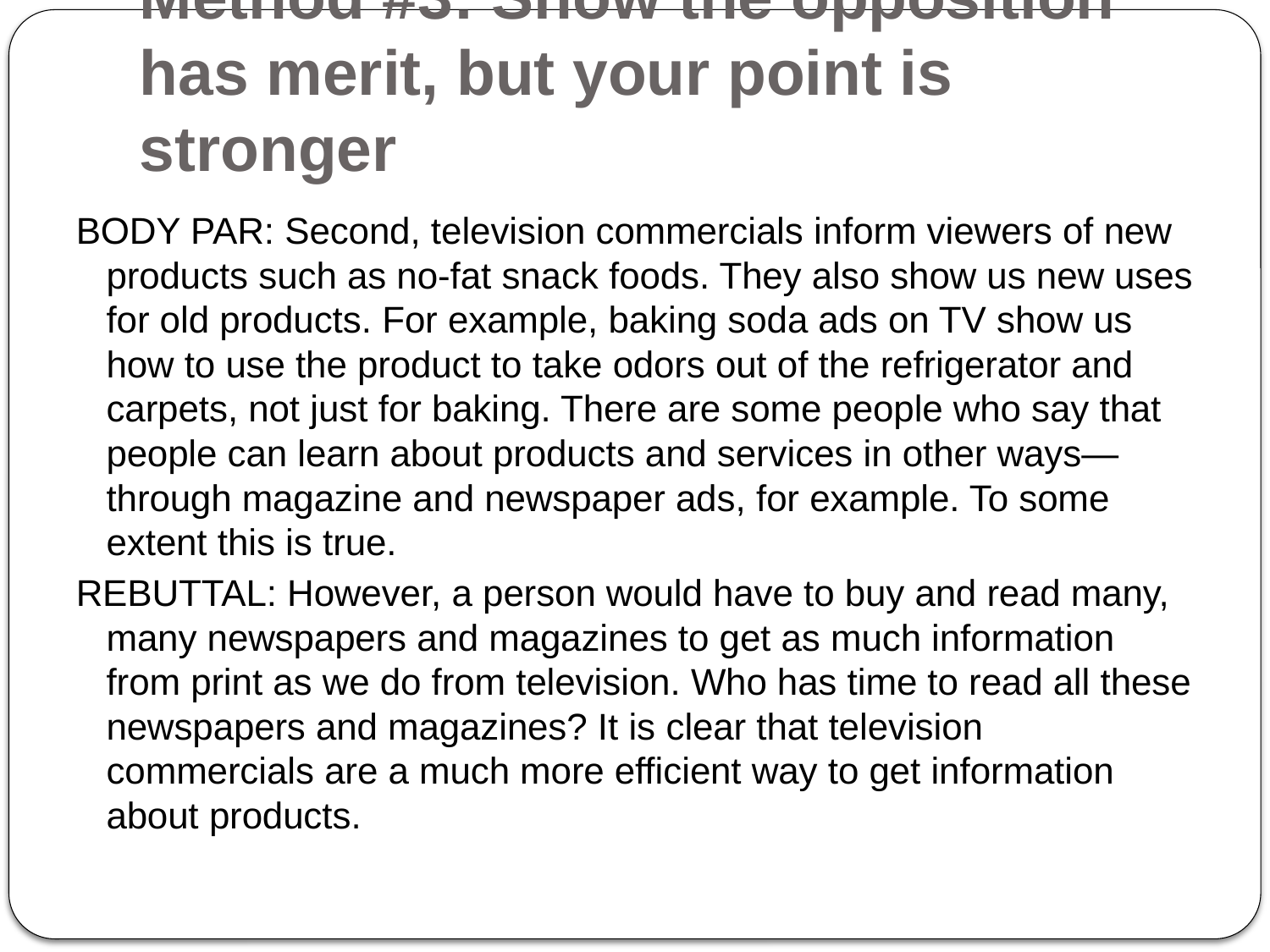

# Method #3: Show the opposition has merit, but your point is stronger
BODY PAR: Second, television commercials inform viewers of new products such as no-fat snack foods. They also show us new uses for old products. For example, baking soda ads on TV show us how to use the product to take odors out of the refrigerator and carpets, not just for baking. There are some people who say that people can learn about products and services in other ways—through magazine and newspaper ads, for example. To some extent this is true.
REBUTTAL: However, a person would have to buy and read many, many newspapers and magazines to get as much information from print as we do from television. Who has time to read all these newspapers and magazines? It is clear that television commercials are a much more efficient way to get information about products.